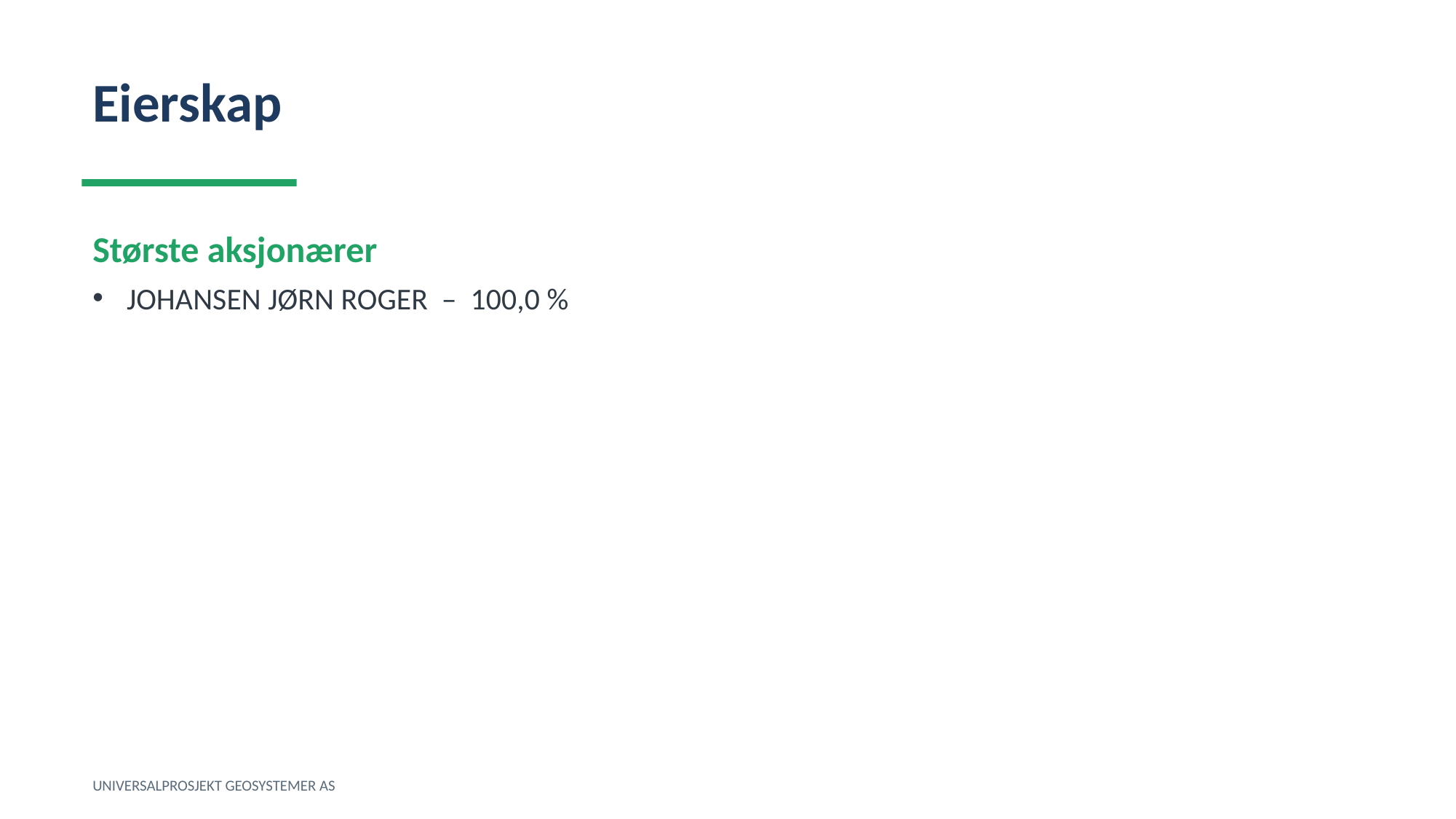

Eierskap

Største aksjonærer
JOHANSEN JØRN ROGER  –  100,0 %
UNIVERSALPROSJEKT GEOSYSTEMER AS